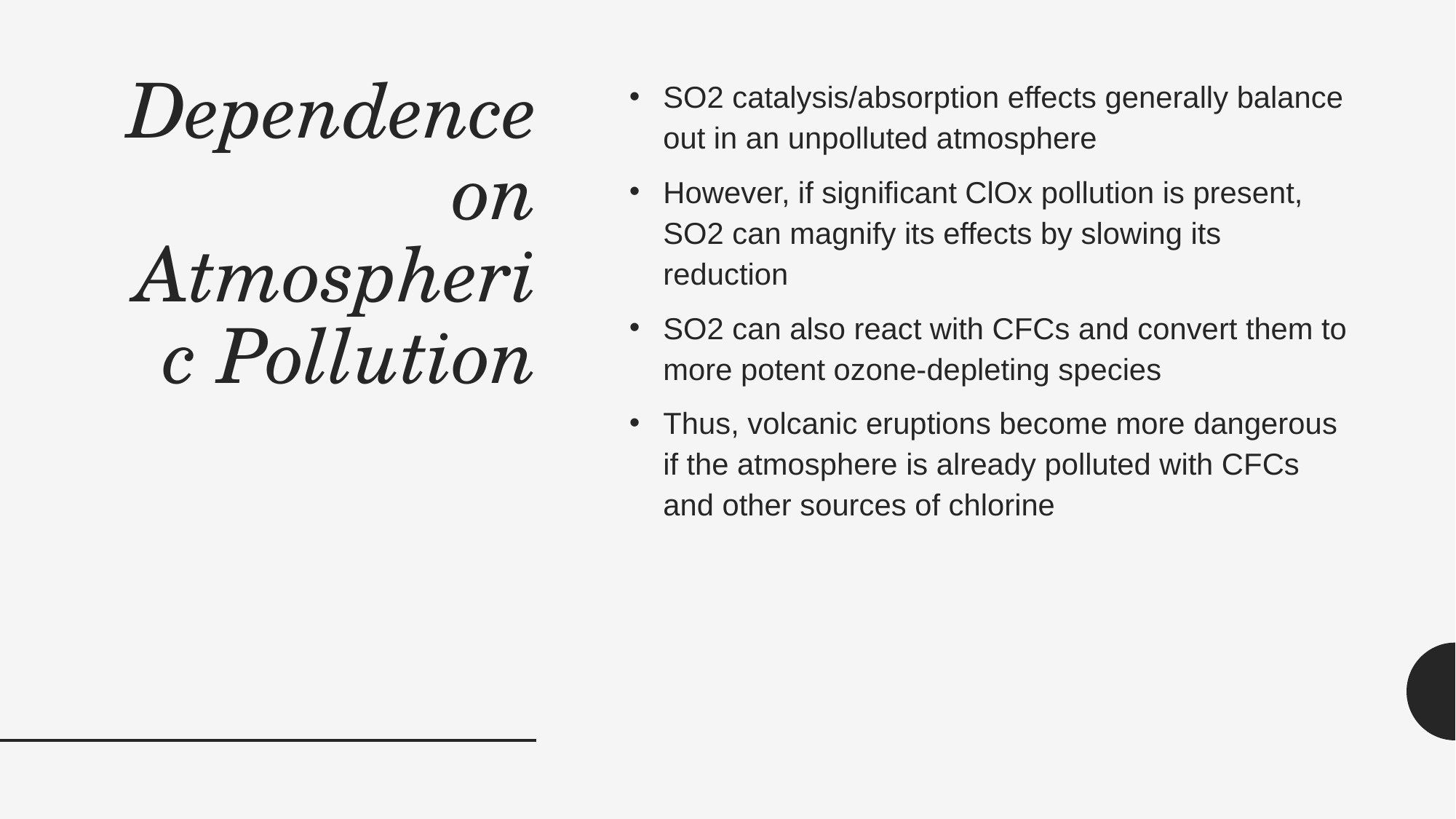

# Dependence on Atmospheric Pollution
SO2 catalysis/absorption effects generally balance out in an unpolluted atmosphere
However, if significant ClOx pollution is present, SO2 can magnify its effects by slowing its reduction
SO2 can also react with CFCs and convert them to more potent ozone-depleting species
Thus, volcanic eruptions become more dangerous if the atmosphere is already polluted with CFCs and other sources of chlorine